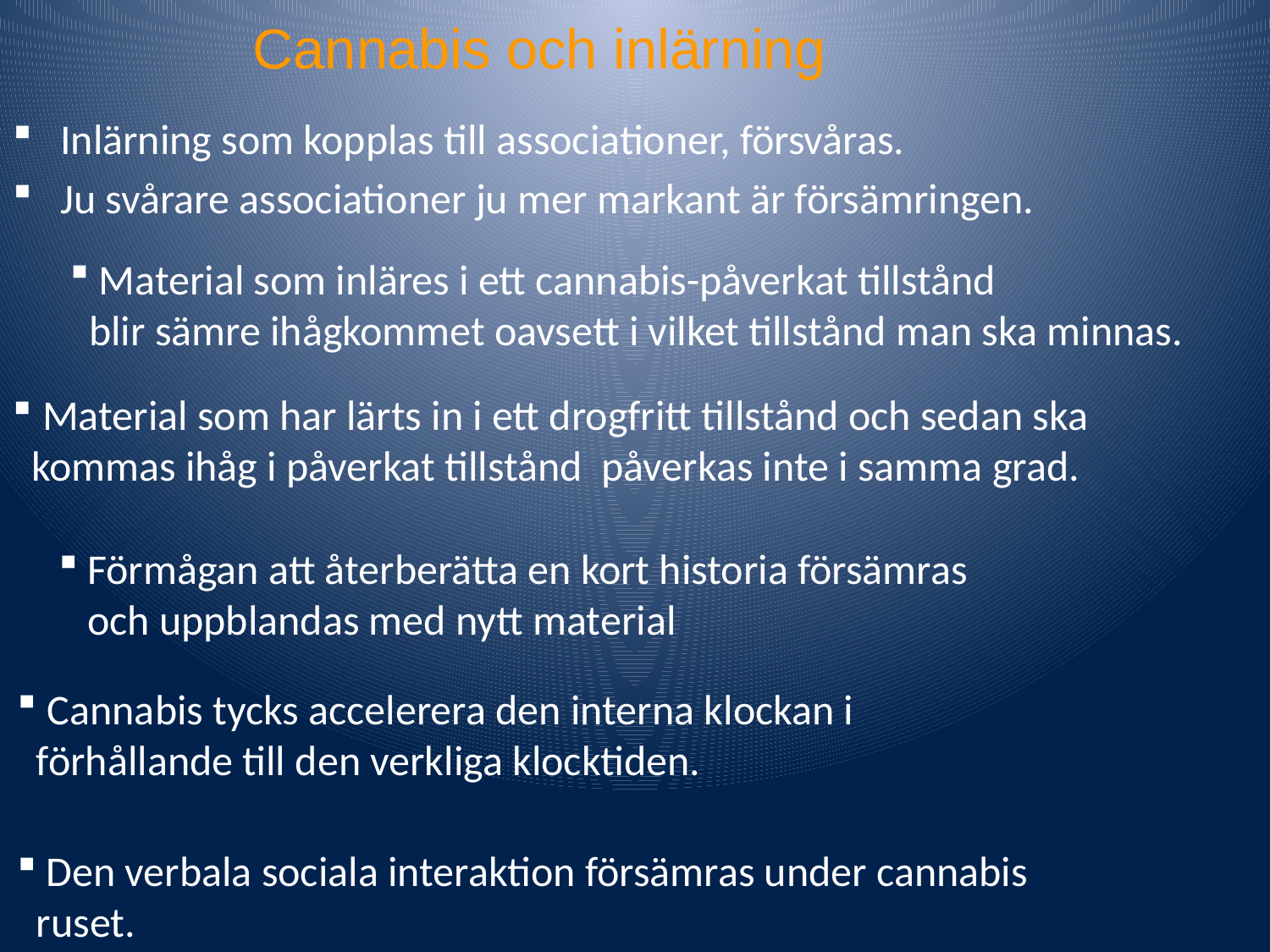

Cannabis och inlärning
Inlärning som kopplas till associationer, försvåras.
Ju svårare associationer ju mer markant är försämringen.
 Material som inläres i ett cannabis-påverkat tillstånd
  blir sämre ihågkommet oavsett i vilket tillstånd man ska minnas.
 Material som har lärts in i ett drogfritt tillstånd och sedan ska
  kommas ihåg i påverkat tillstånd  påverkas inte i samma grad.
 Förmågan att återberätta en kort historia försämras
   och uppblandas med nytt material
 Cannabis tycks accelerera den interna klockan i
  förhållande till den verkliga klocktiden.
 Den verbala sociala interaktion försämras under cannabis
  ruset.